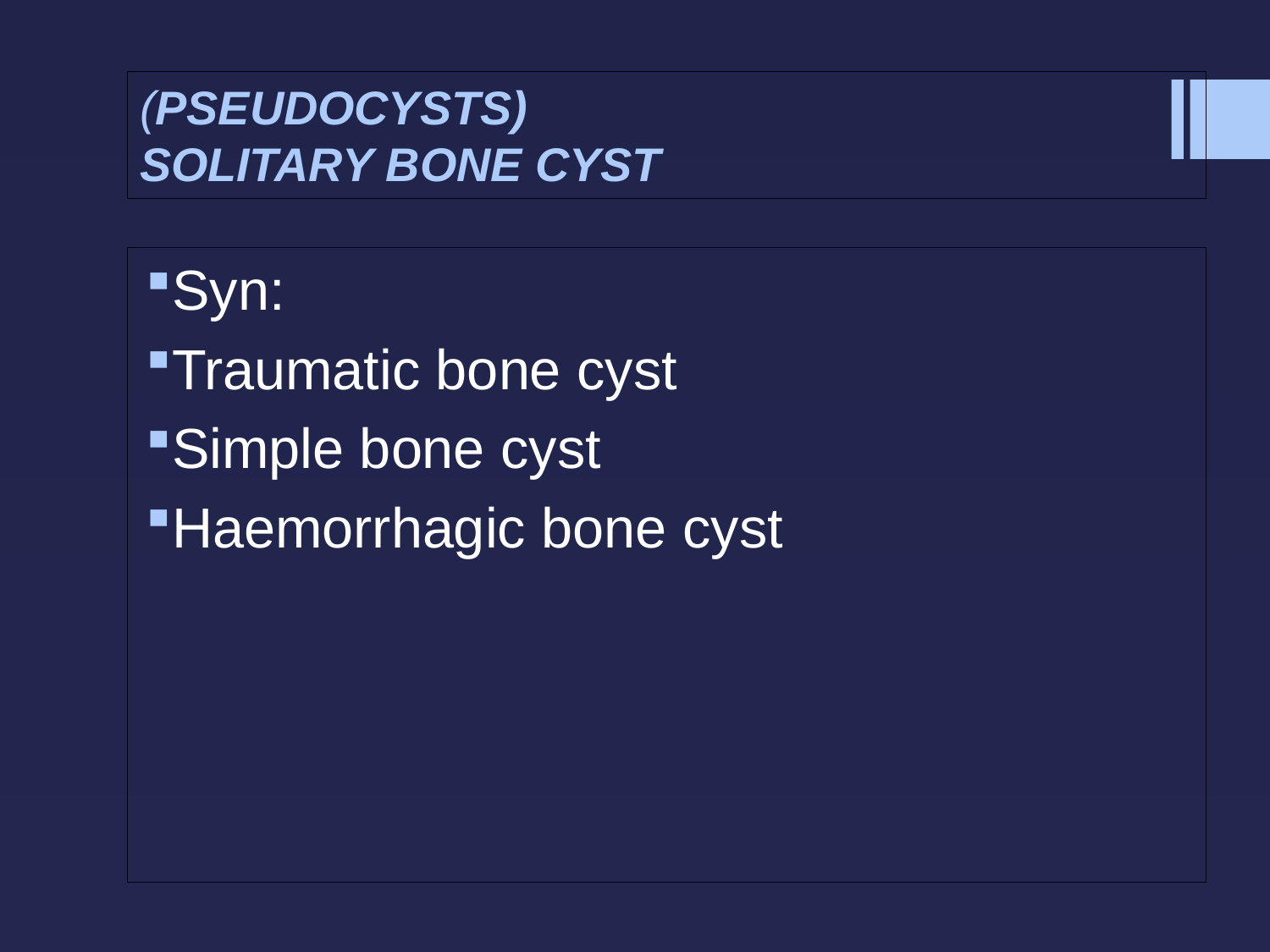

# (PSEUDOCYSTS) SOLITARY BONE CYST
Syn:
Traumatic bone cyst
Simple bone cyst
Haemorrhagic bone cyst